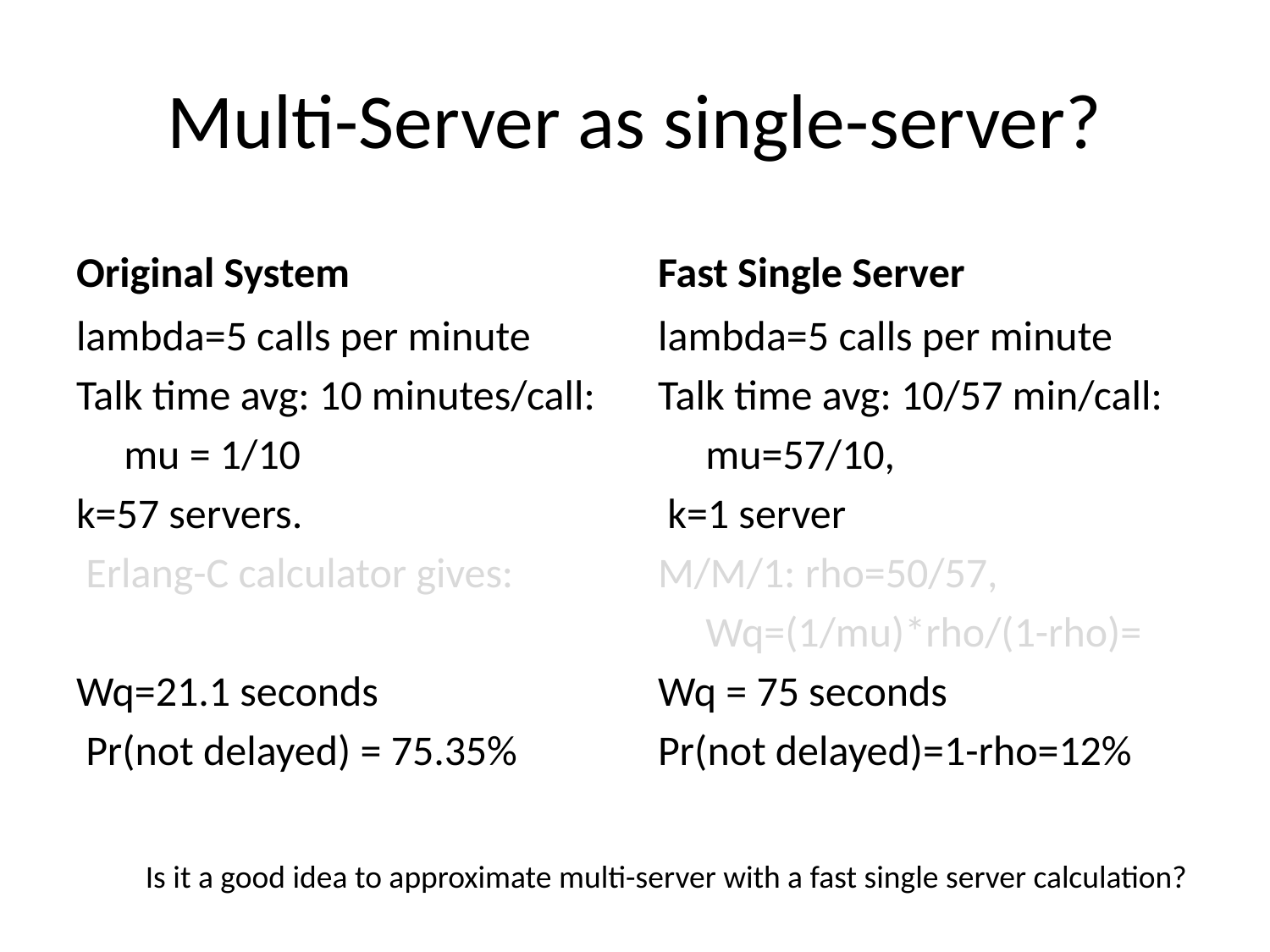

# Multi-Server as single-server?
Original System
Fast Single Server
lambda=5 calls per minute
Talk time avg: 10 minutes/call:
	mu = 1/10
k=57 servers.
 Erlang-C calculator gives:

Wq=21.1 seconds
 Pr(not delayed) = 75.35%

lambda=5 calls per minute
Talk time avg: 10/57 min/call:
	mu=57/10,
 k=1 server
M/M/1: rho=50/57,
	Wq=(1/mu)*rho/(1-rho)=
Wq = 75 seconds
Pr(not delayed)=1-rho=12%

Is it a good idea to approximate multi-server with a fast single server calculation?